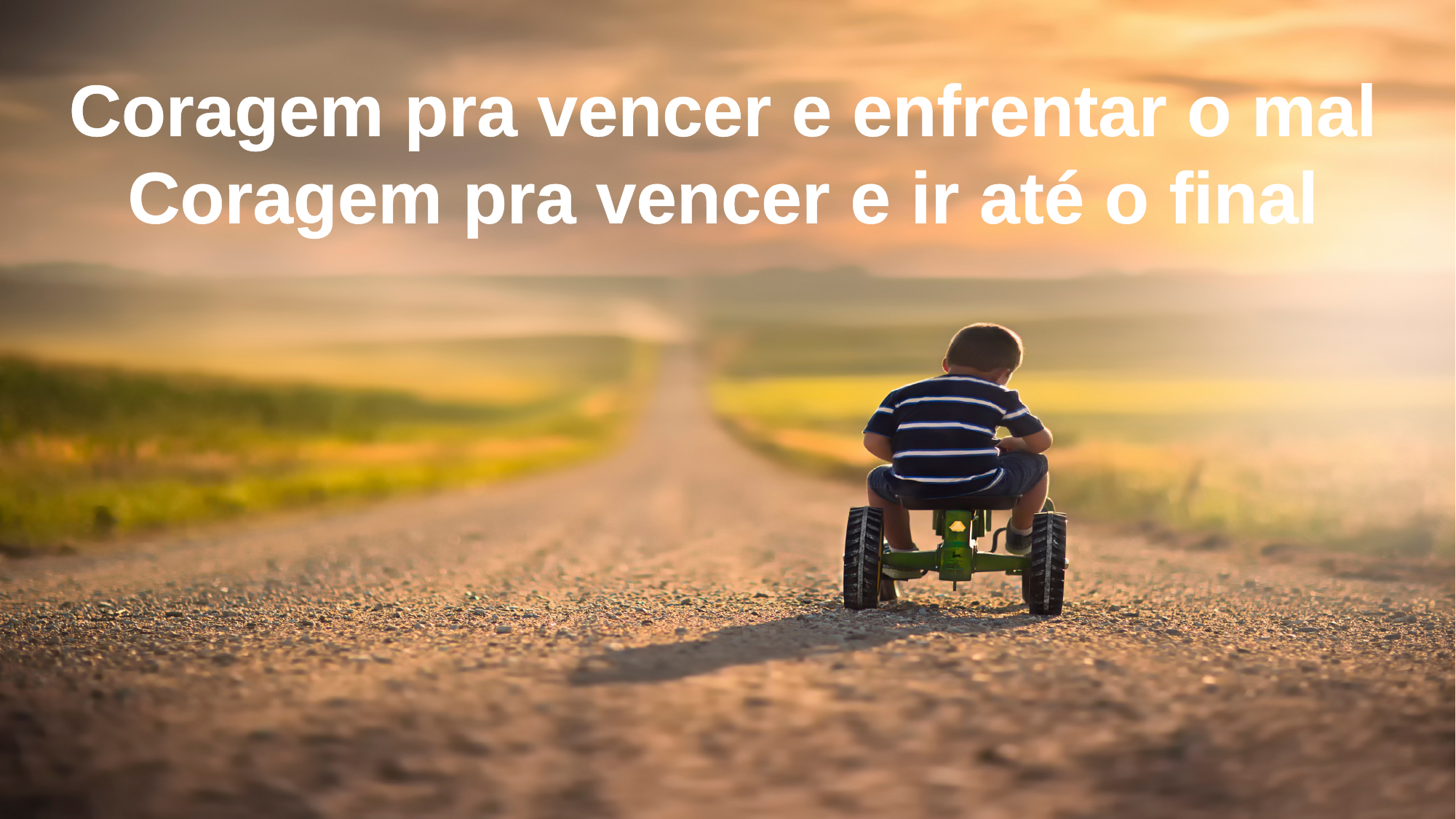

Coragem pra vencer e enfrentar o mal
Coragem pra vencer e ir até o final